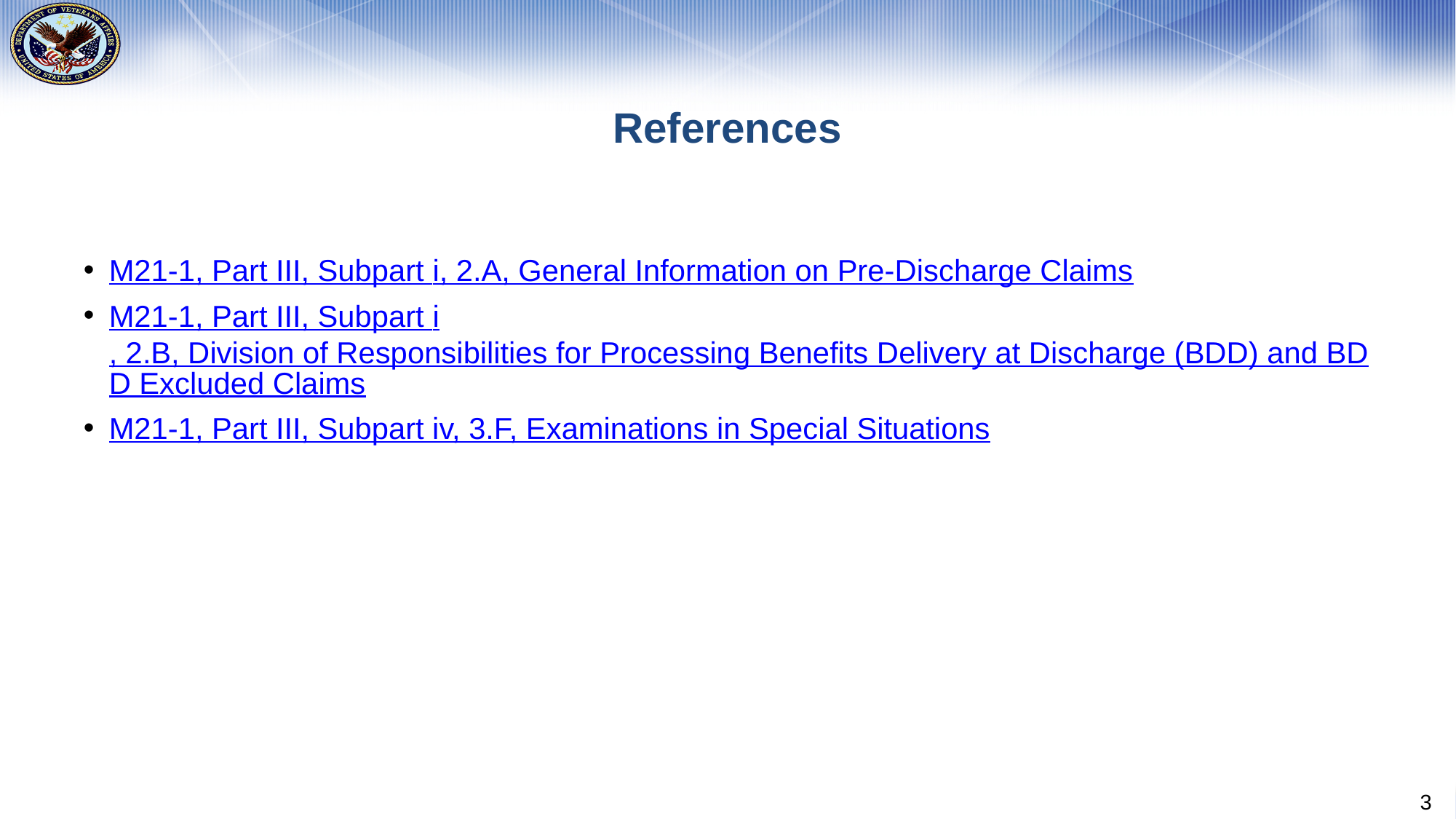

# References
M21-1, Part III, Subpart i, 2.A, General Information on Pre-Discharge Claims
M21-1, Part III, Subpart i, 2.B, Division of Responsibilities for Processing Benefits Delivery at Discharge (BDD) and BDD Excluded Claims
M21-1, Part III, Subpart iv, 3.F, Examinations in Special Situations
3